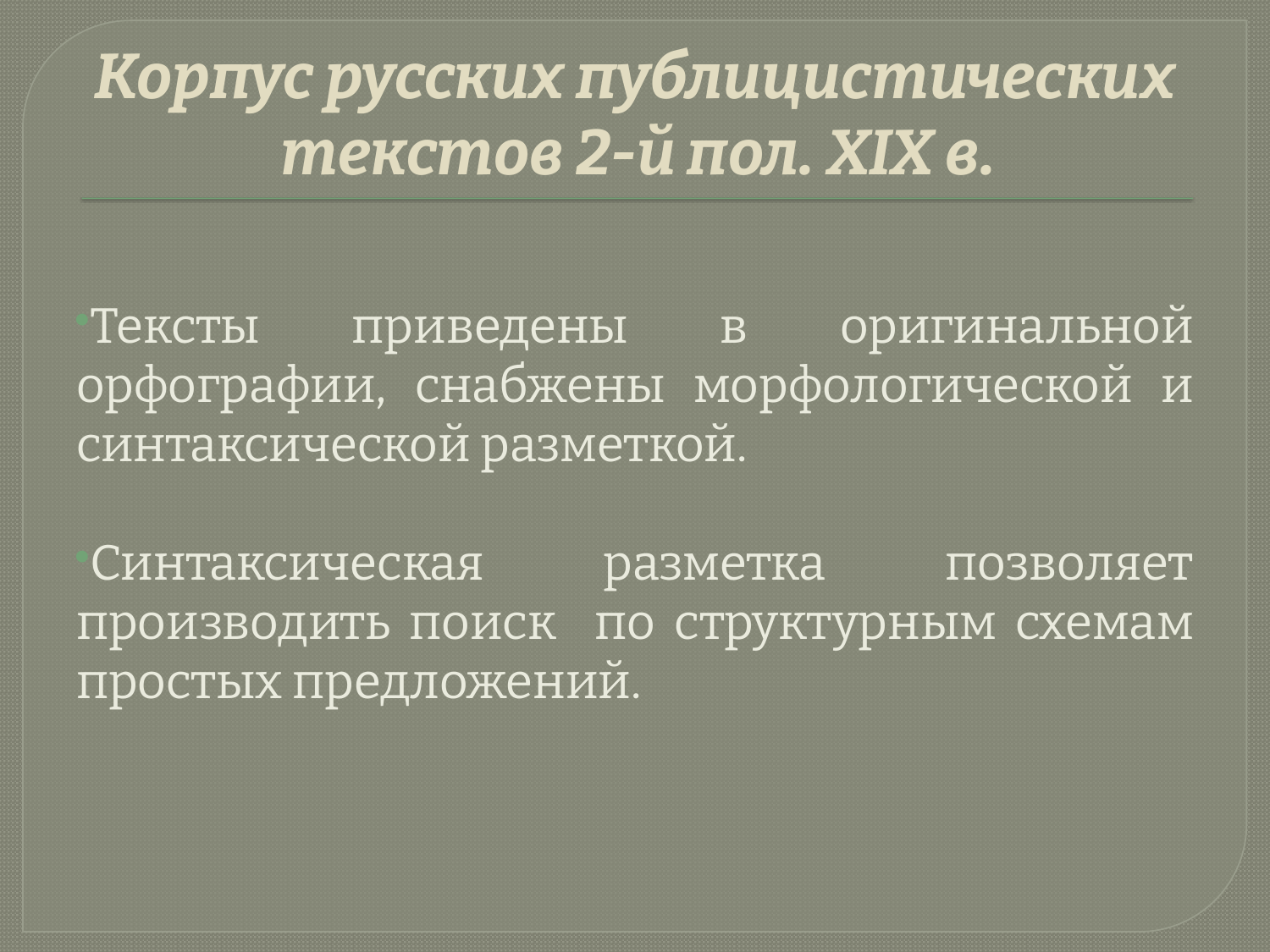

# Корпус русских публицистических текстов 2-й пол. XIX в.

Тексты приведены в оригинальной орфографии, снабжены морфологической и синтаксической разметкой.

Синтаксическая разметка позволяет производить поиск  по структурным схемам простых предложений.